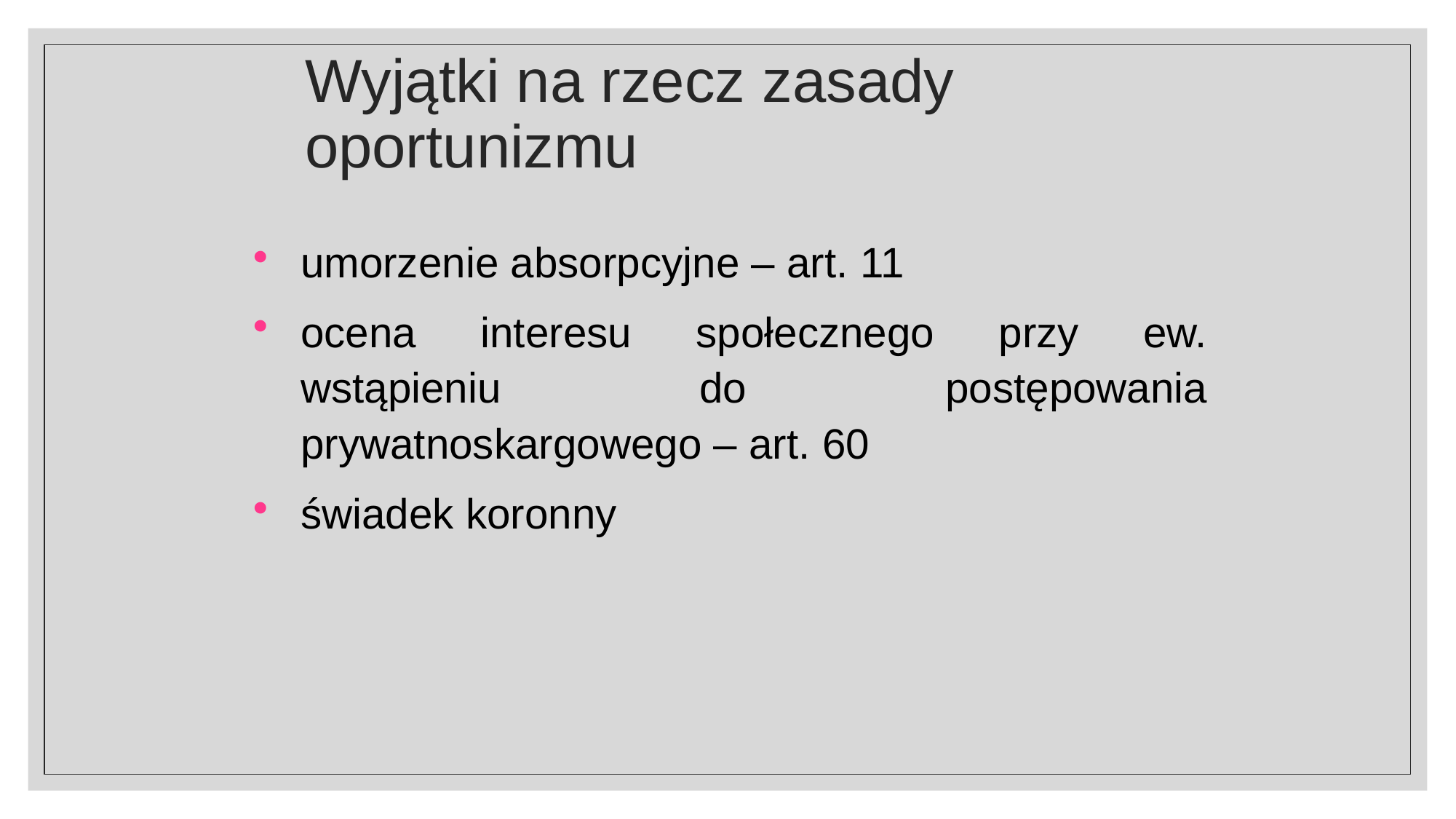

# Wyjątki na rzecz zasady oportunizmu
umorzenie absorpcyjne – art. 11
ocena interesu społecznego przy ew. wstąpieniu do postępowania prywatnoskargowego – art. 60
świadek koronny